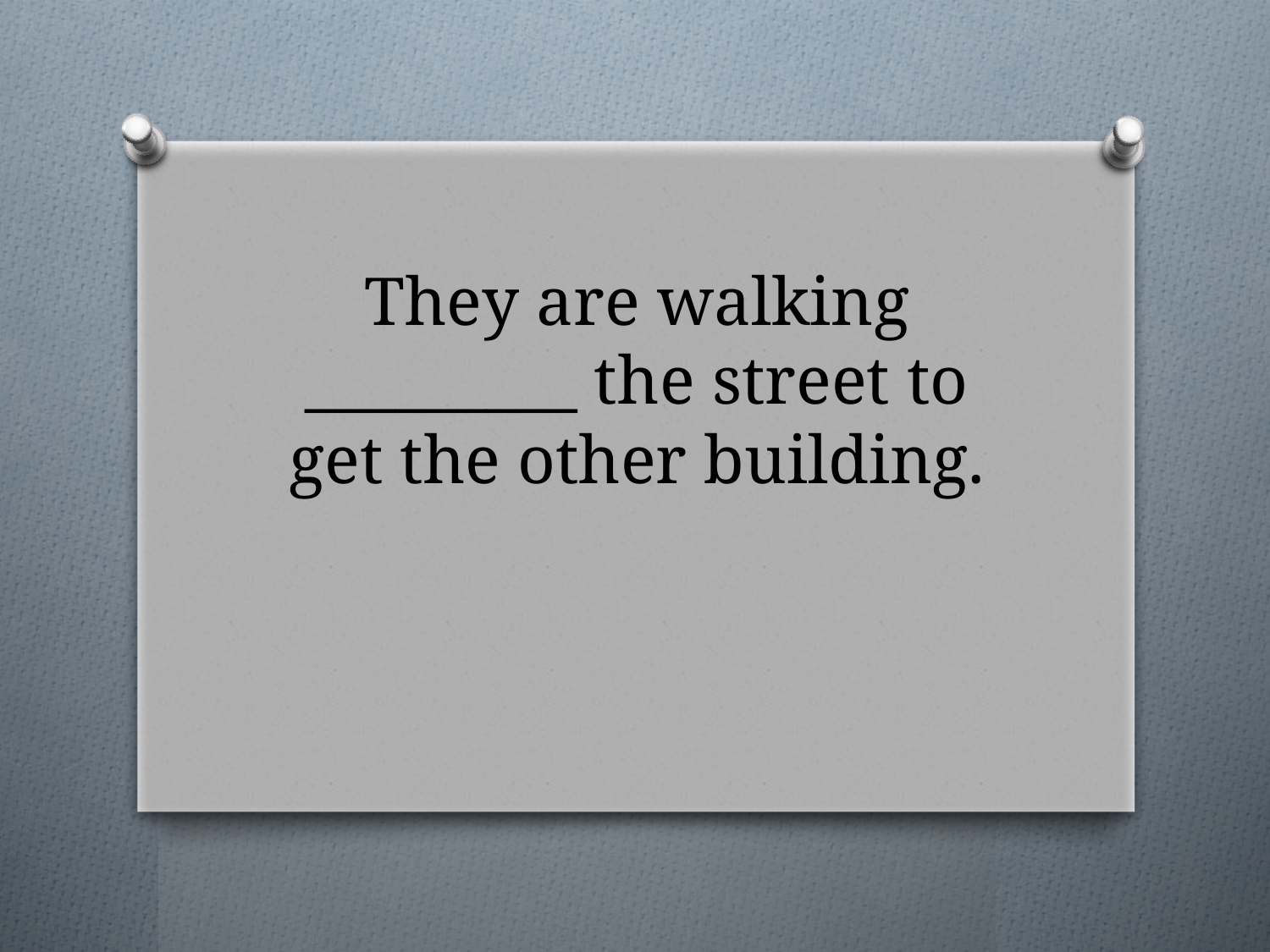

# They are walking _________ the street to get the other building.